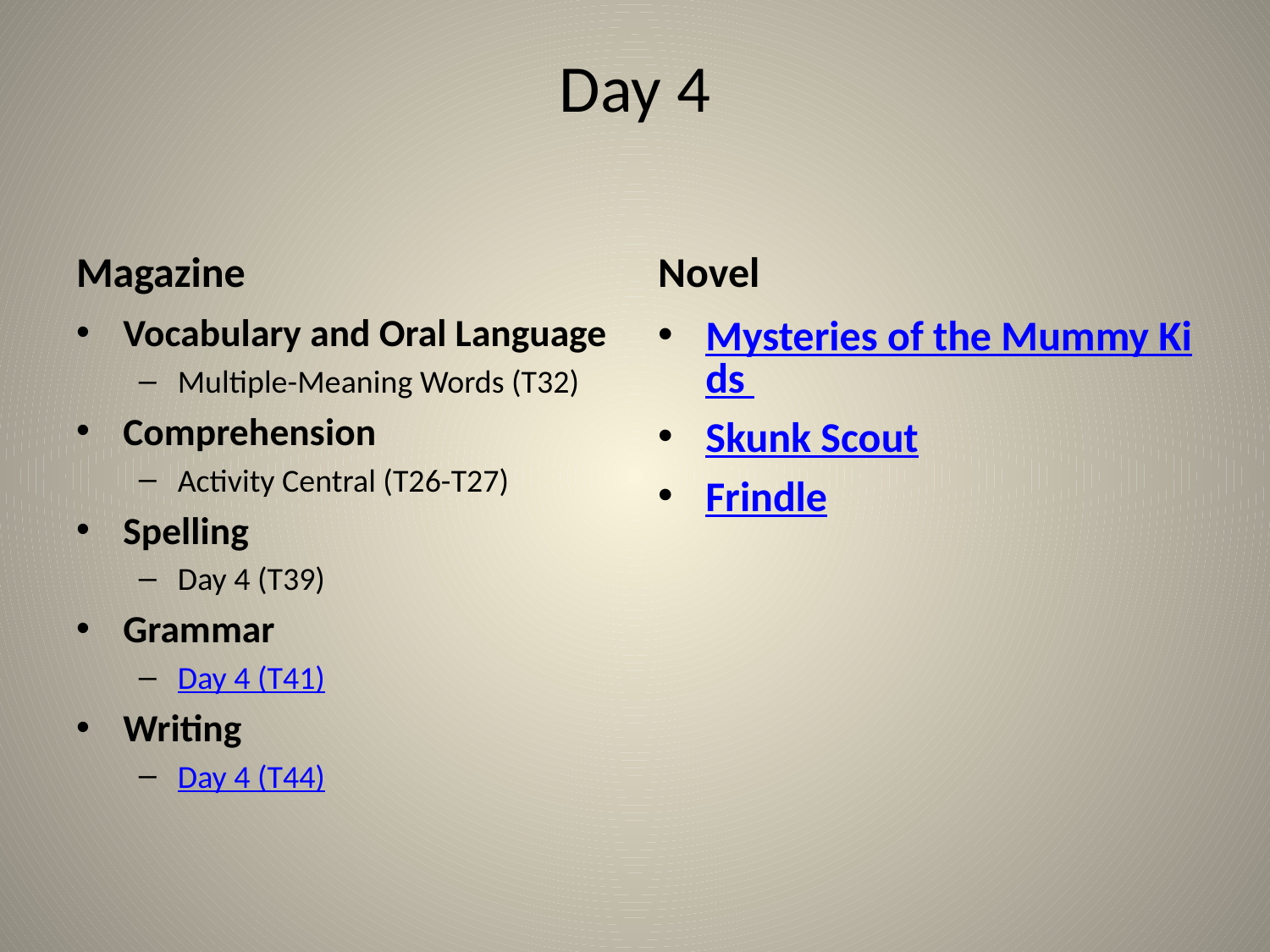

# Day 4
Magazine
Novel
Vocabulary and Oral Language
Multiple-Meaning Words (T32)
Comprehension
Activity Central (T26-T27)
Spelling
Day 4 (T39)
Grammar
Day 4 (T41)
Writing
Day 4 (T44)

Mysteries of the Mummy Kids
Skunk Scout
Frindle